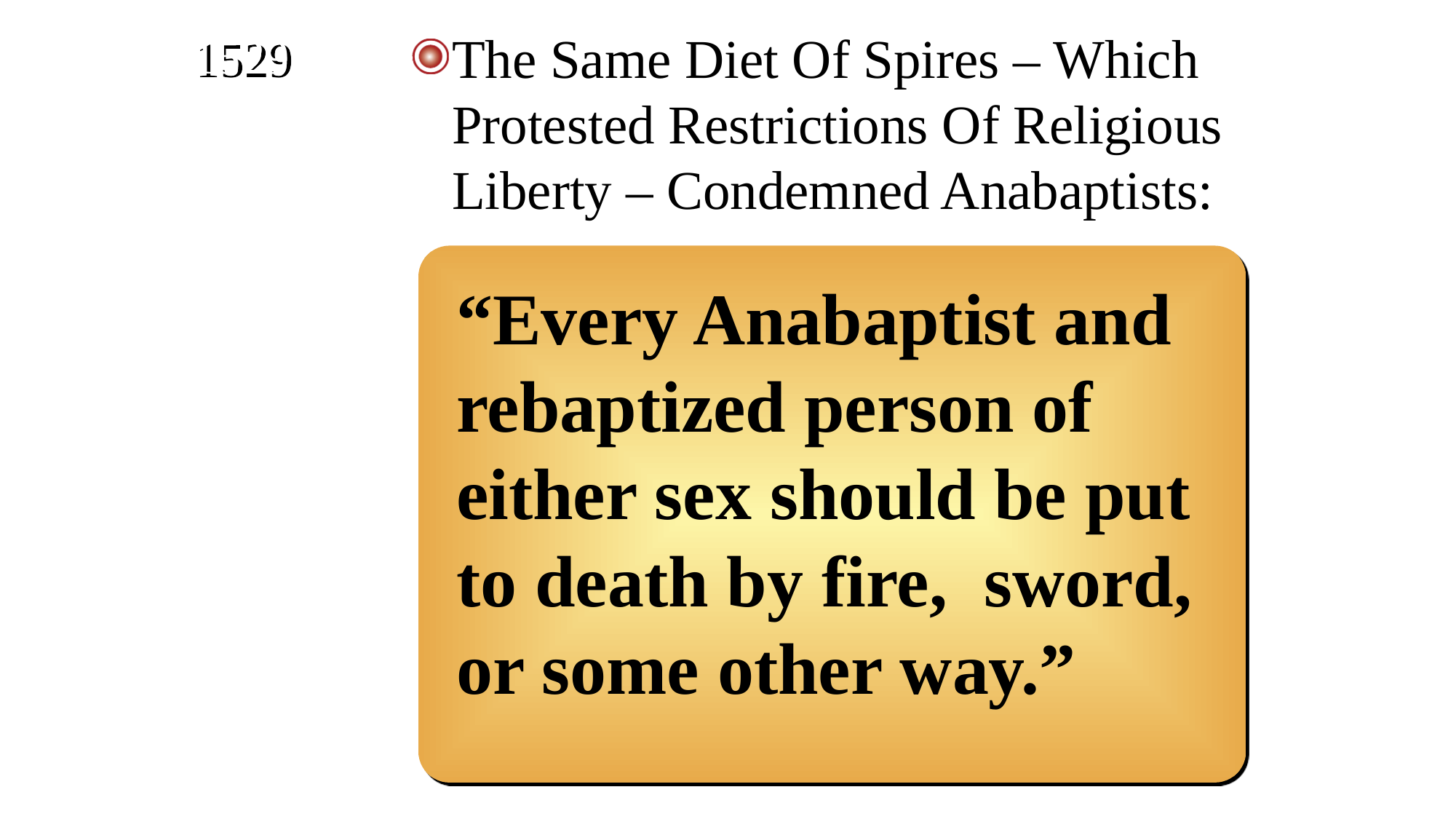

The Same Diet Of Spires – Which Protested Restrictions Of Religious Liberty – Condemned Anabaptists:
1529

“Every Anabaptist and rebaptized person of either sex should be put to death by fire,  sword,  or some other way.”